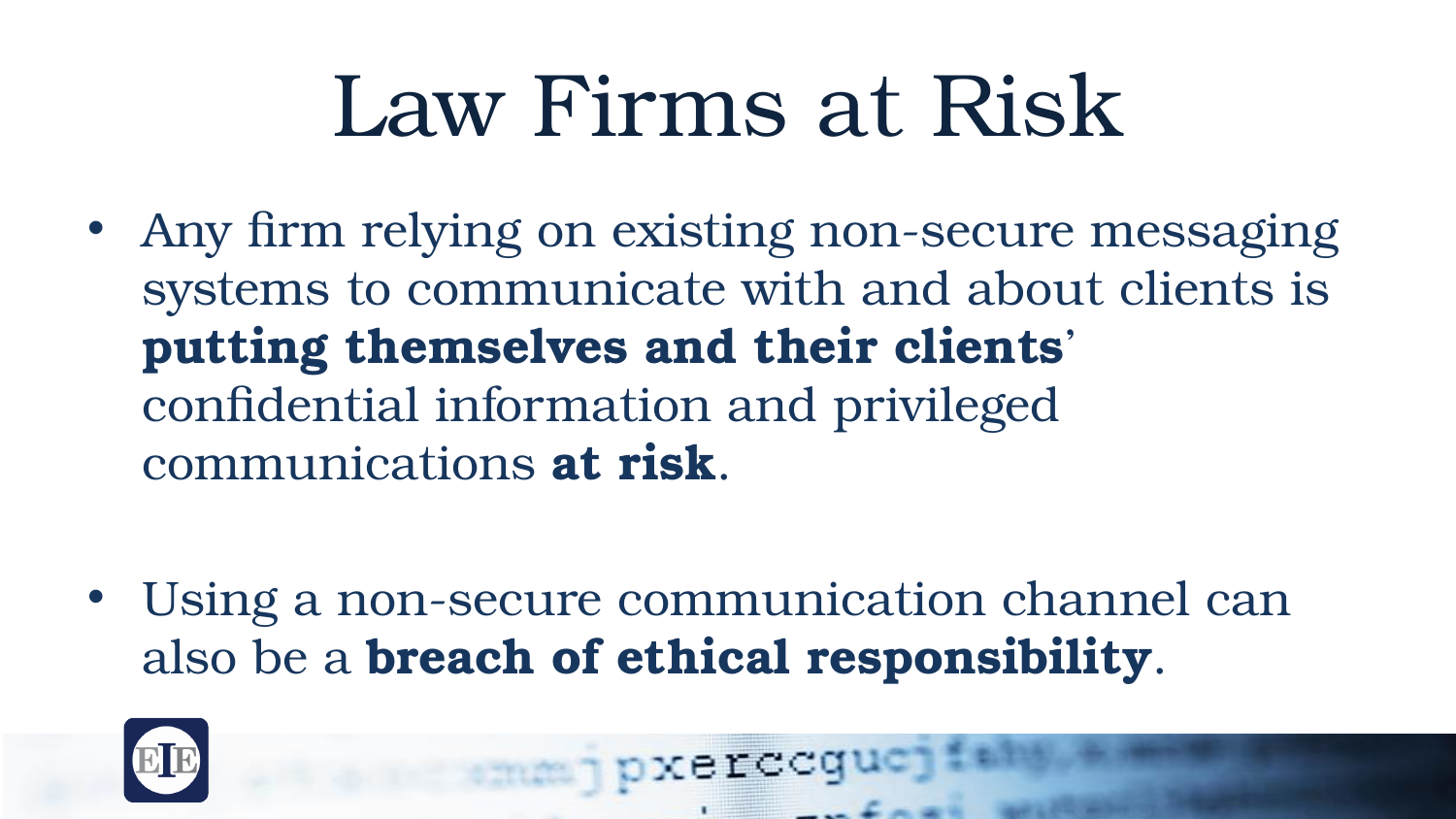

# Law Firms at Risk
Any firm relying on existing non-secure messaging systems to communicate with and about clients is putting themselves and their clients’ confidential information and privileged communications at risk.

​Using a non-secure communication channel can also be a breach of ethical responsibility.